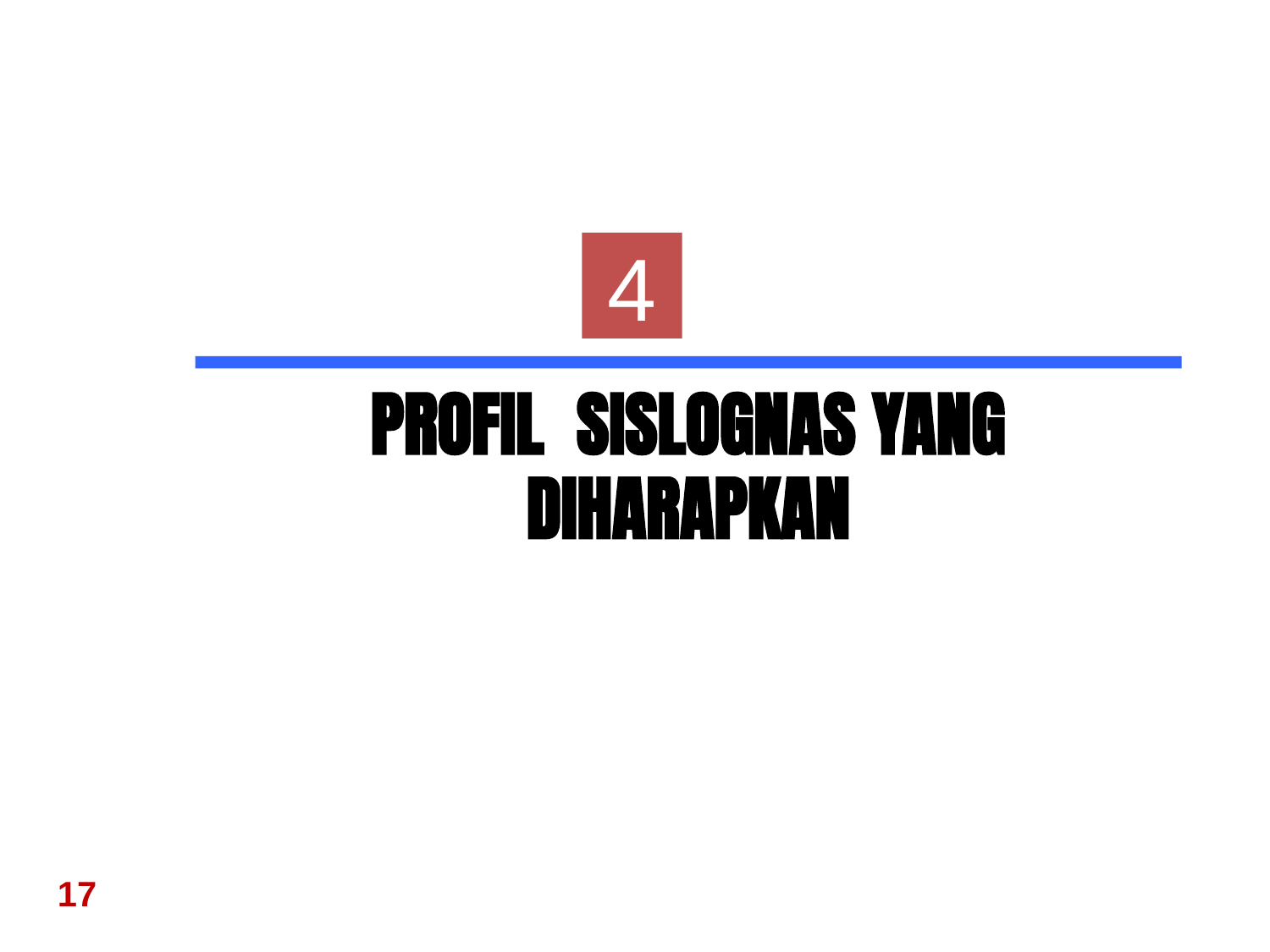

4

# PROFIL  SISLOGNAS YANG DIHARAPKAN
17